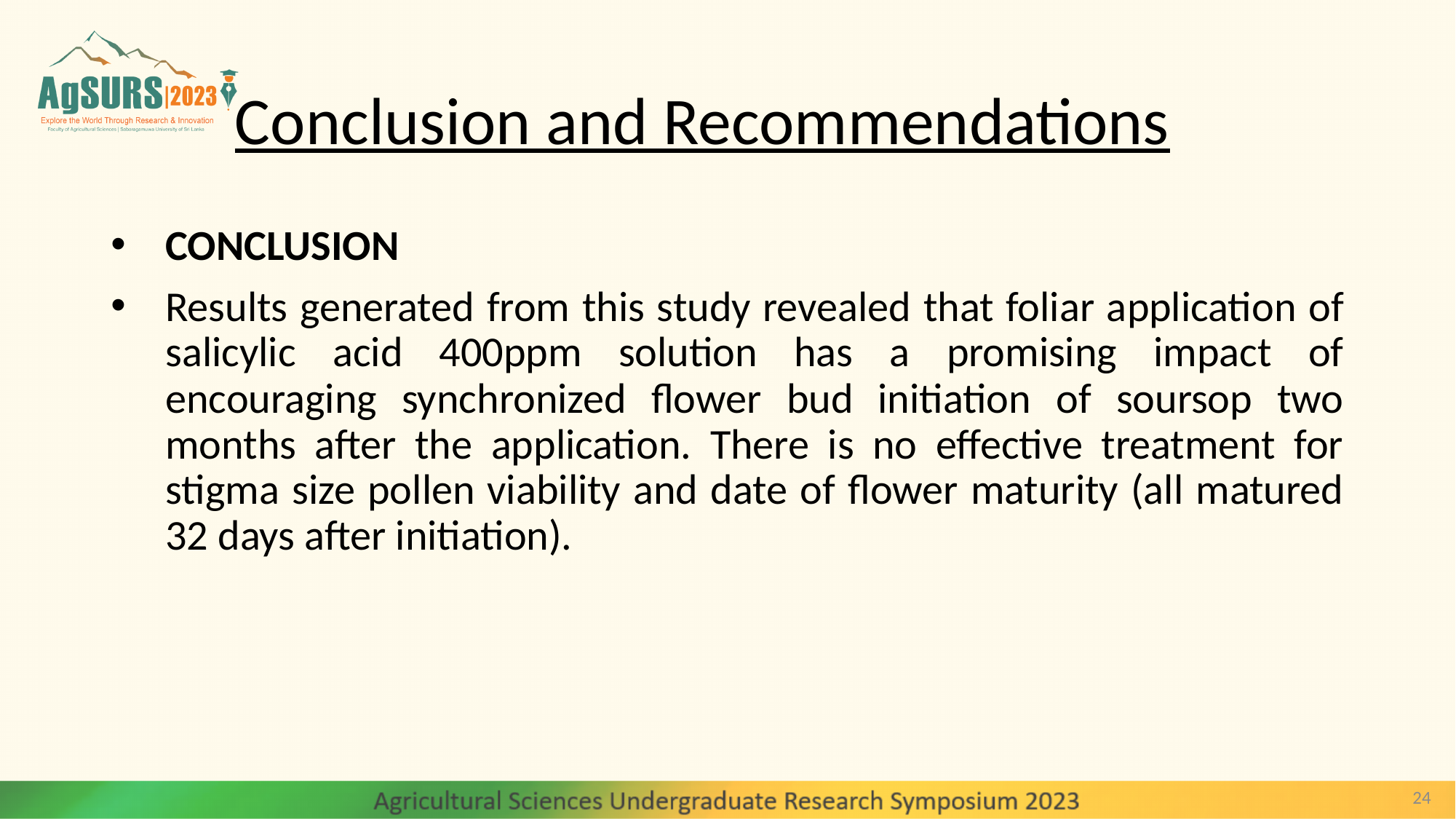

# Conclusion and Recommendations
CONCLUSION
Results generated from this study revealed that foliar application of salicylic acid 400ppm solution has a promising impact of encouraging synchronized flower bud initiation of soursop two months after the application. There is no effective treatment for stigma size pollen viability and date of flower maturity (all matured 32 days after initiation).
24